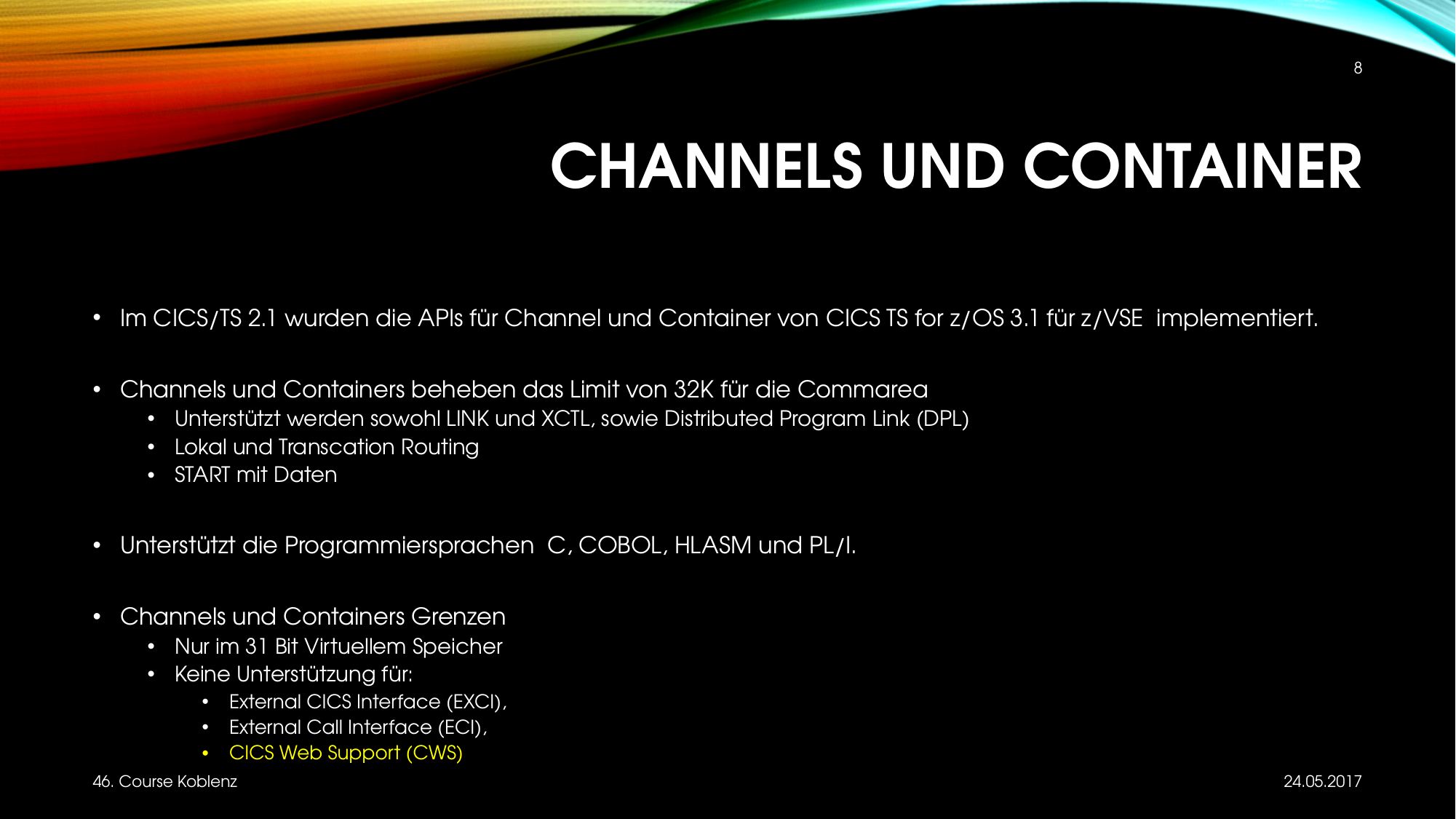

8
# Channels und Container

Im CICS/TS 2.1 wurden die APIs für Channel und Container von CICS TS for z/OS 3.1 für z/VSE  implementiert.

Channels und Containers beheben das Limit von 32K für die Commarea
Unterstützt werden sowohl LINK und XCTL, sowie Distributed Program Link (DPL)
Lokal und Transcation Routing
START mit Daten

Unterstützt die Programmiersprachen  C, COBOL, HLASM und PL/I.

Channels und Containers Grenzen
Nur im 31 Bit Virtuellem Speicher
Keine Unterstützung für:
External CICS Interface (EXCI),
External Call Interface (ECI),
CICS Web Support (CWS)

46. Course Koblenz
24.05.2017